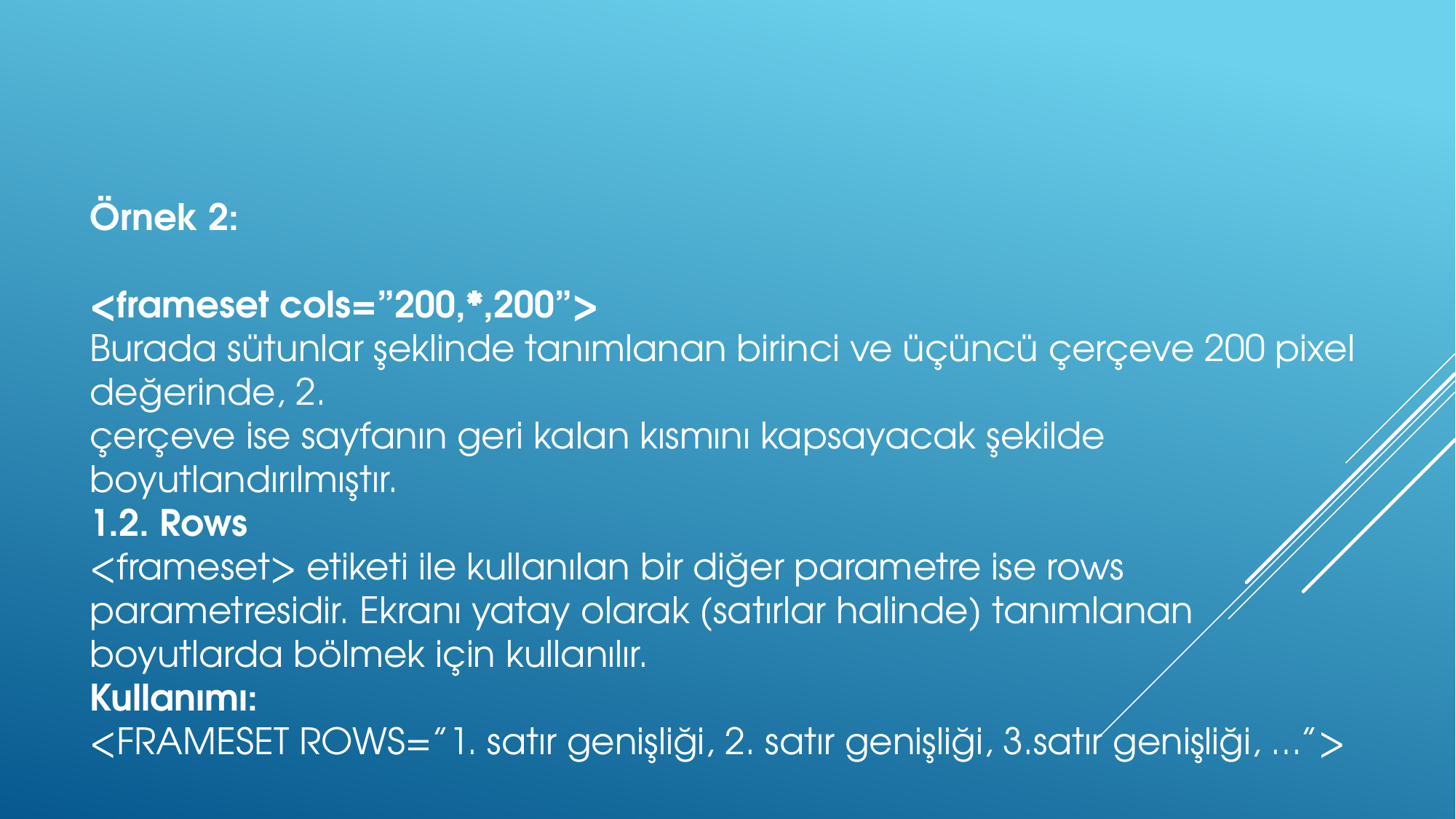

Örnek 2:

<frameset cols=”200,*,200”>
Burada sütunlar şeklinde tanımlanan birinci ve üçüncü çerçeve 200 pixel değerinde, 2.
çerçeve ise sayfanın geri kalan kısmını kapsayacak şekilde boyutlandırılmıştır.
1.2. Rows
<frameset> etiketi ile kullanılan bir diğer parametre ise rows parametresidir. Ekranı yatay olarak (satırlar halinde) tanımlanan boyutlarda bölmek için kullanılır.
Kullanımı:
<FRAMESET ROWS=”1. satır genişliği, 2. satır genişliği, 3.satır genişliği, …”>